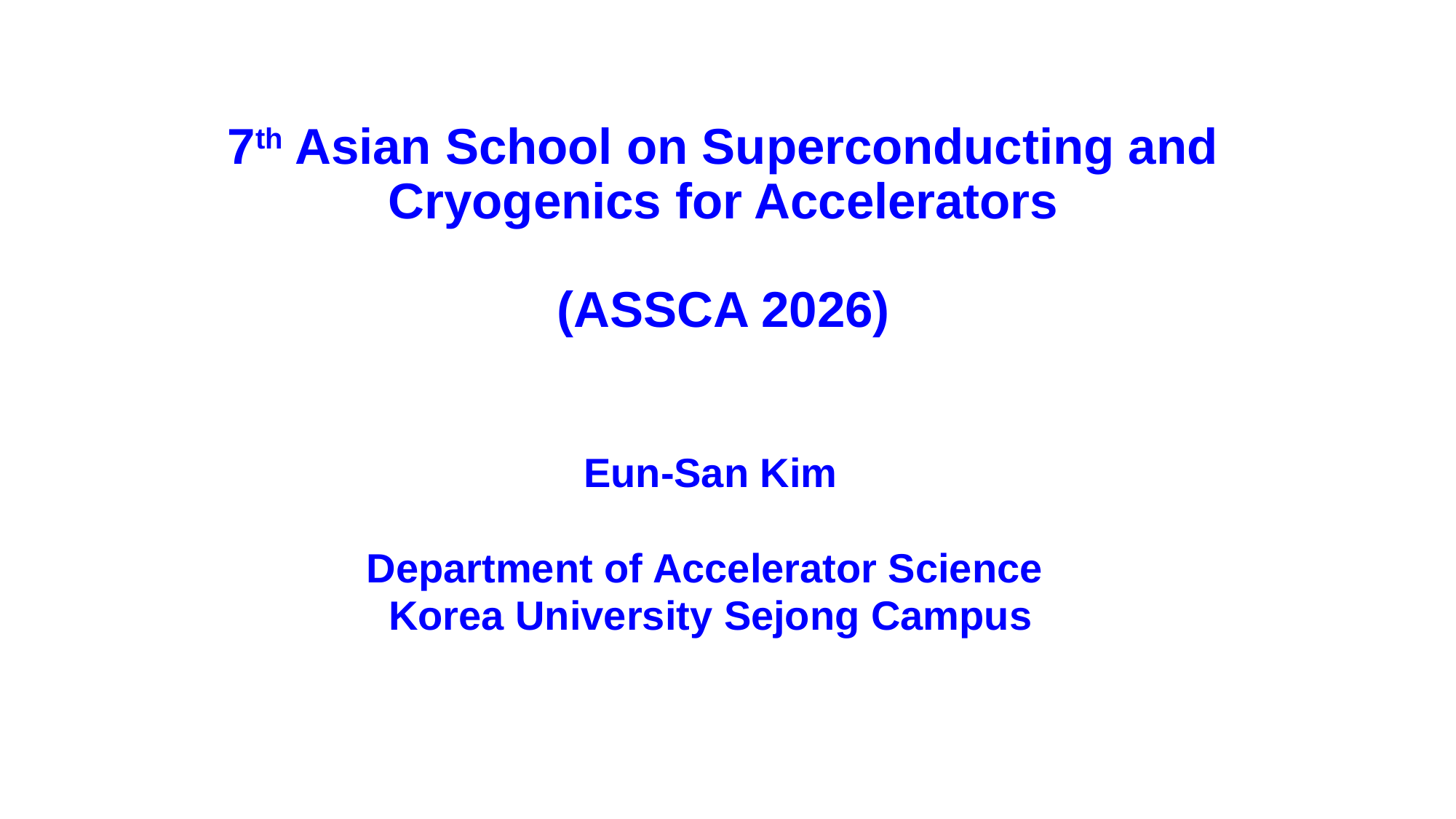

# 7th Asian School on Superconducting and Cryogenics for Accelerators (ASSCA 2026)

Eun-San Kim

Department of Accelerator Science
Korea University Sejong Campus